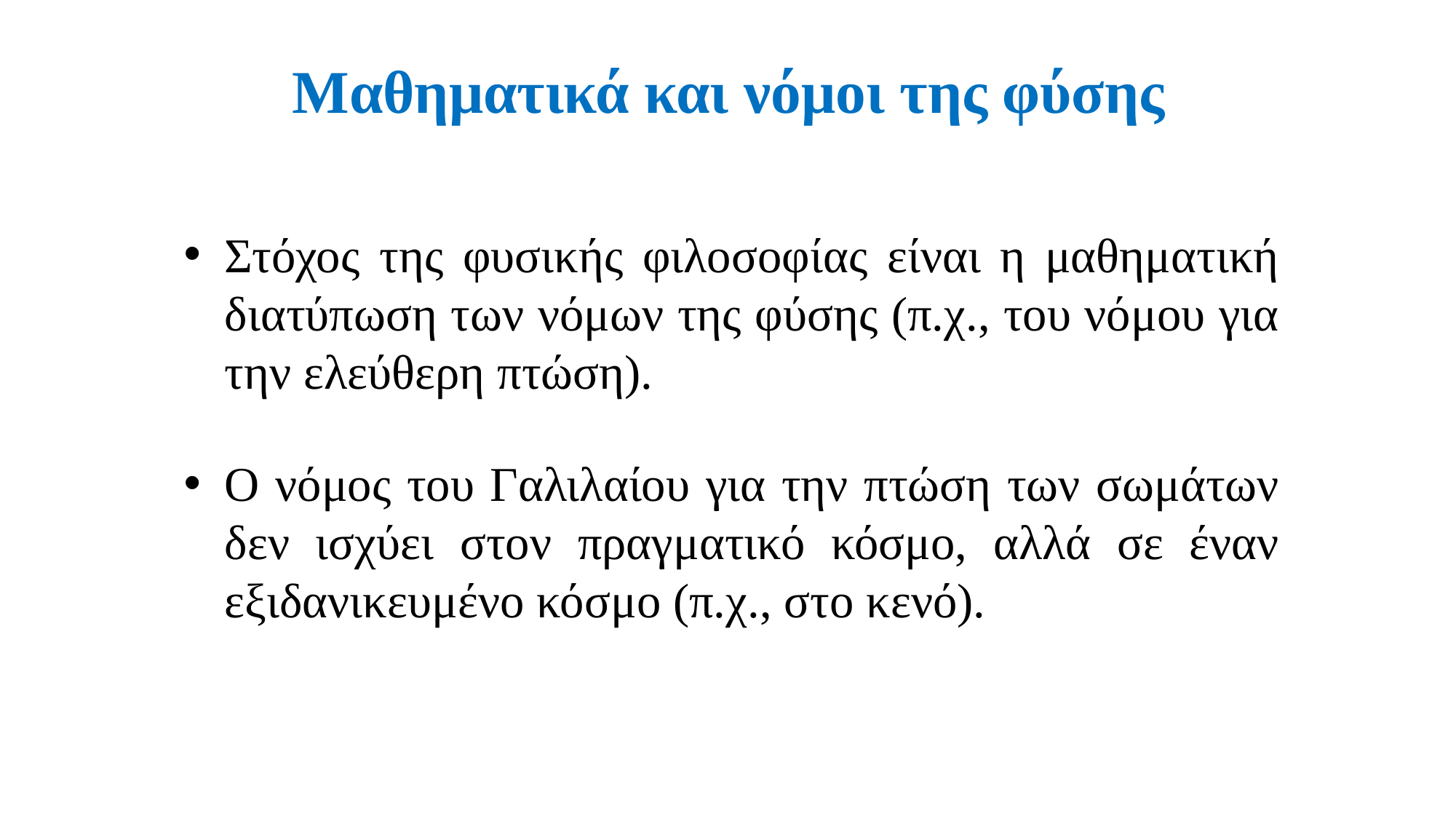

# Μαθηματικά και νόμοι της φύσης
Στόχος της φυσικής φιλοσοφίας είναι η μαθηματική διατύπωση των νόμων της φύσης (π.χ., του νόμου για την ελεύθερη πτώση).
Ο νόμος του Γαλιλαίου για την πτώση των σωμάτων δεν ισχύει στον πραγματικό κόσμο, αλλά σε έναν εξιδανικευμένο κόσμο (π.χ., στο κενό).